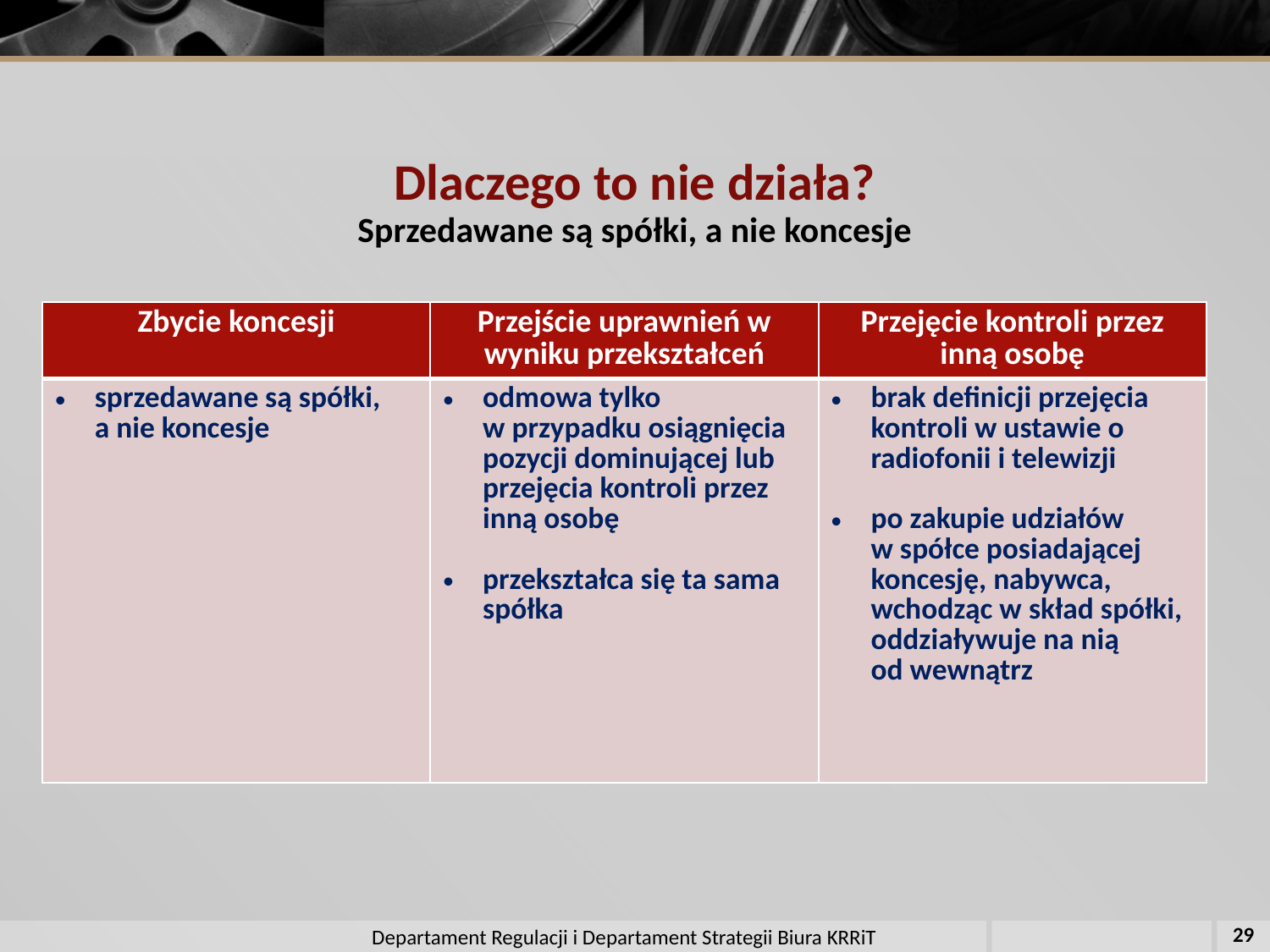

# Dlaczego to nie działa?

Sprzedawane są spółki, a nie koncesje

| Zbycie koncesji | Przejście uprawnień w wyniku przekształceń | Przejęcie kontroli przez inną osobę |
| --- | --- | --- |
| sprzedawane są spółki, a nie koncesje | odmowa tylko w przypadku osiągnięcia pozycji dominującej lub przejęcia kontroli przez inną osobę przekształca się ta sama spółka | brak definicji przejęcia kontroli w ustawie o radiofonii i telewizji po zakupie udziałów w spółce posiadającej koncesję, nabywca, wchodząc w skład spółki, oddziaływuje na nią od wewnątrz |
29
Departament Regulacji i Departament Strategii Biura KRRiT